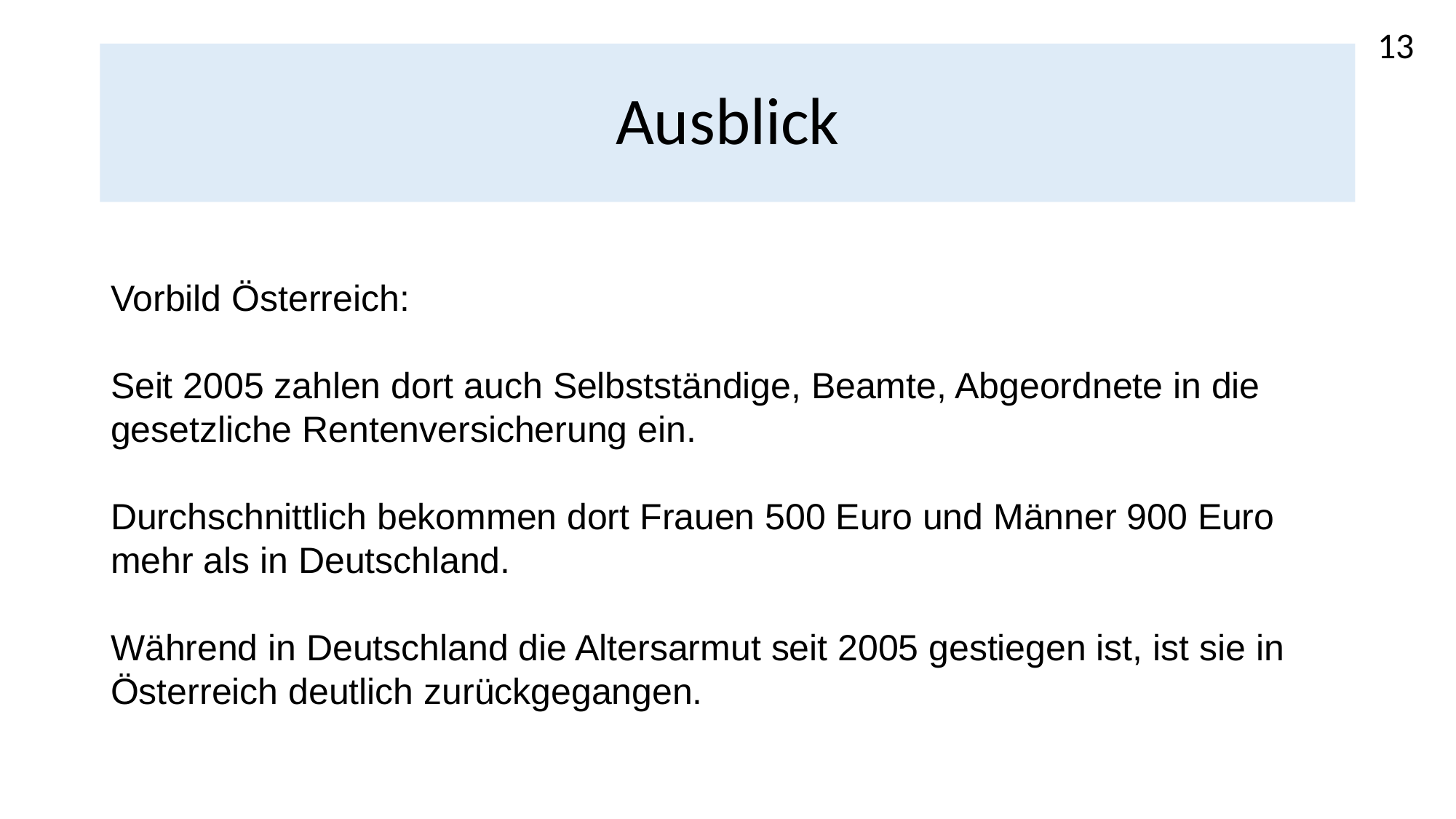

13
# Ausblick
Vorbild Österreich:

Seit 2005 zahlen dort auch Selbstständige, Beamte, Abgeordnete in die gesetzliche Rentenversicherung ein.

Durchschnittlich bekommen dort Frauen 500 Euro und Männer 900 Euro mehr als in Deutschland.

Während in Deutschland die Altersarmut seit 2005 gestiegen ist, ist sie in Österreich deutlich zurückgegangen.